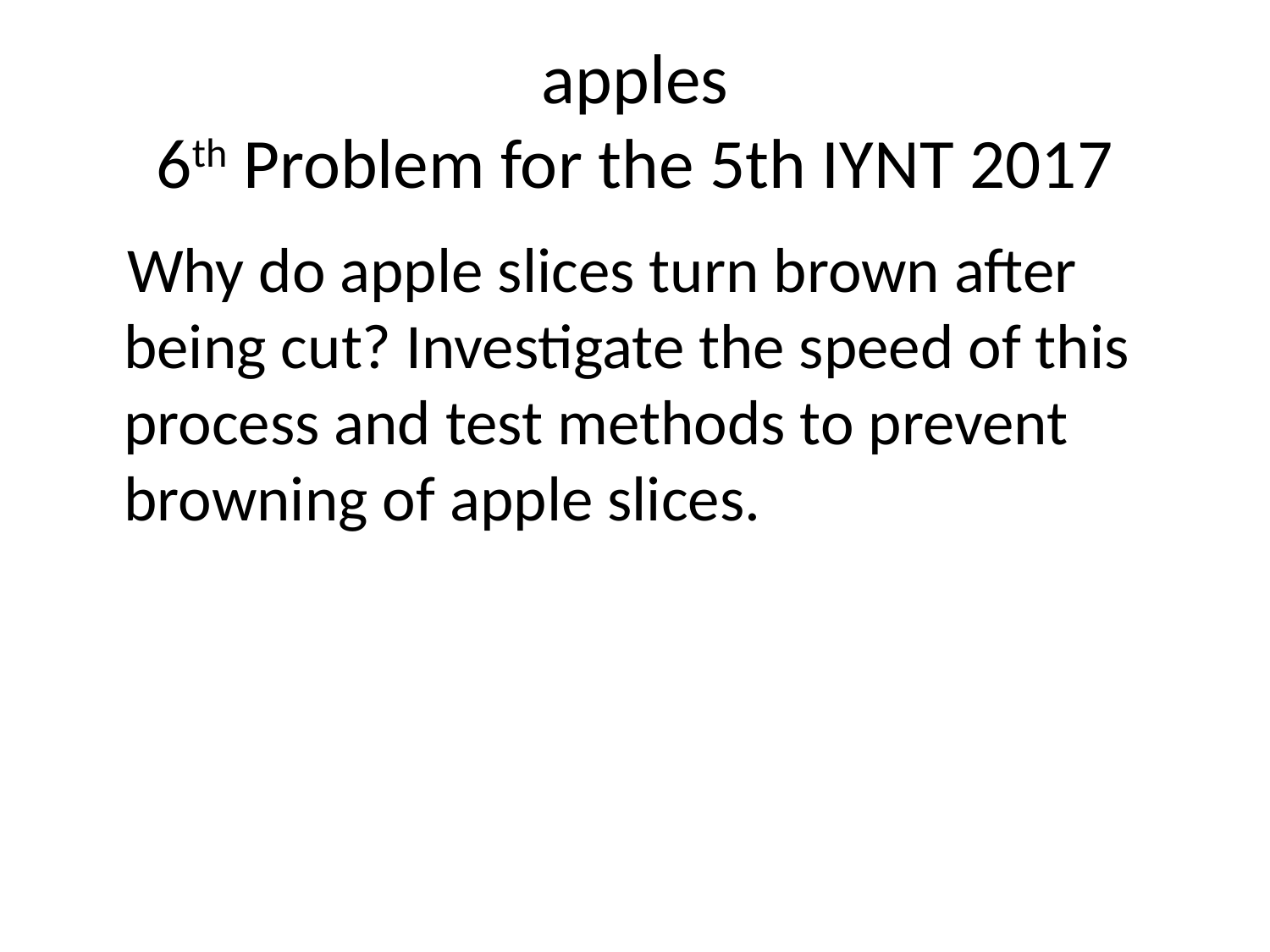

# apples 6th Problem for the 5th IYNT 2017
    Why do apple slices turn brown after being cut? Investigate the speed of this process and test methods to prevent browning of apple slices.